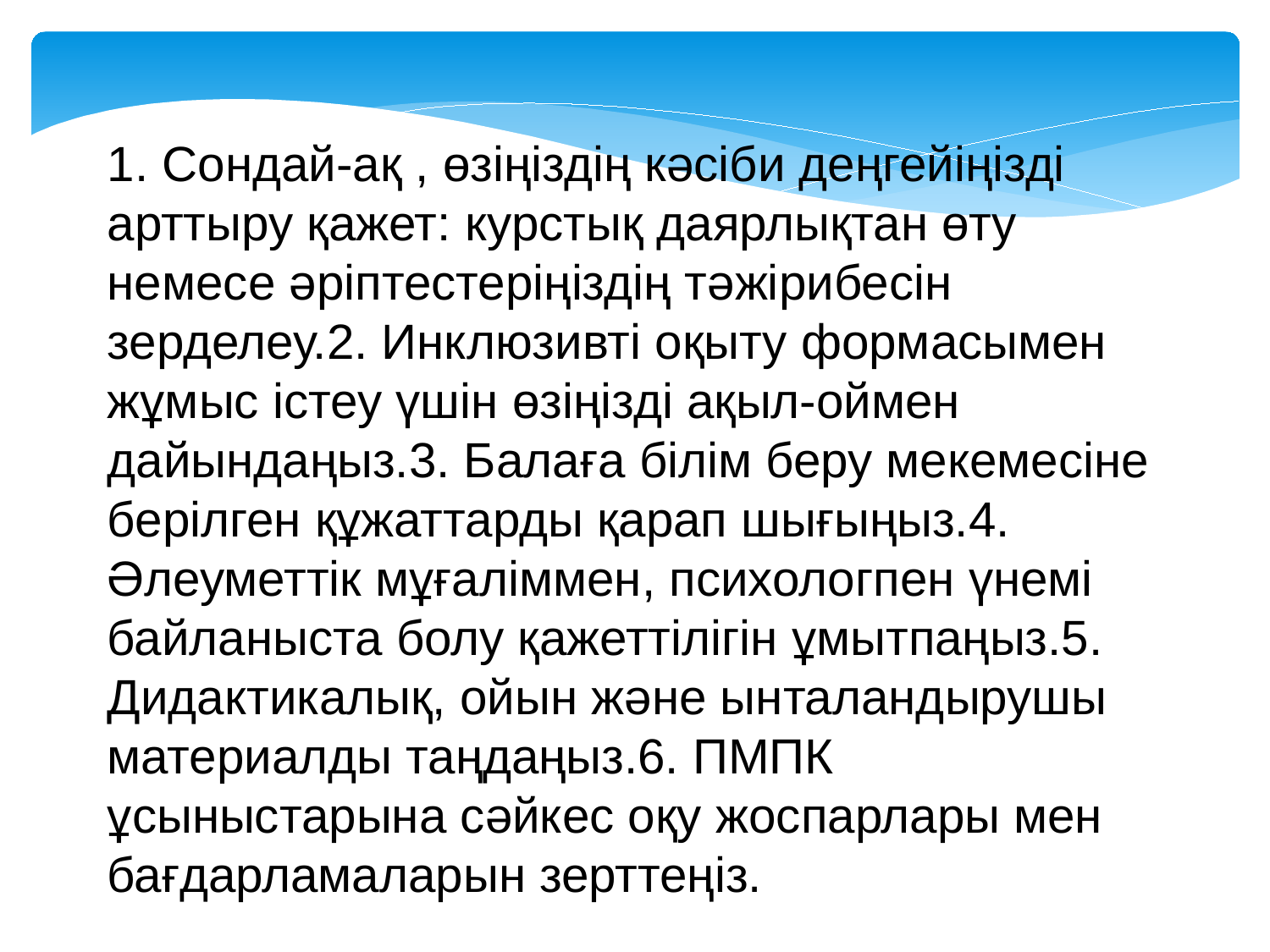

1. Сондай-ақ , өзіңіздің кәсіби деңгейіңізді арттыру қажет: курстық даярлықтан өту немесе әріптестеріңіздің тәжірибесін зерделеу.2. Инклюзивті оқыту формасымен жұмыс істеу үшін өзіңізді ақыл-оймен дайындаңыз.3. Балаға білім беру мекемесіне берілген құжаттарды қарап шығыңыз.4. Әлеуметтік мұғаліммен, психологпен үнемі байланыста болу қажеттілігін ұмытпаңыз.5. Дидактикалық, ойын және ынталандырушы материалды таңдаңыз.6. ПМПК ұсыныстарына сәйкес оқу жоспарлары мен бағдарламаларын зерттеңіз.